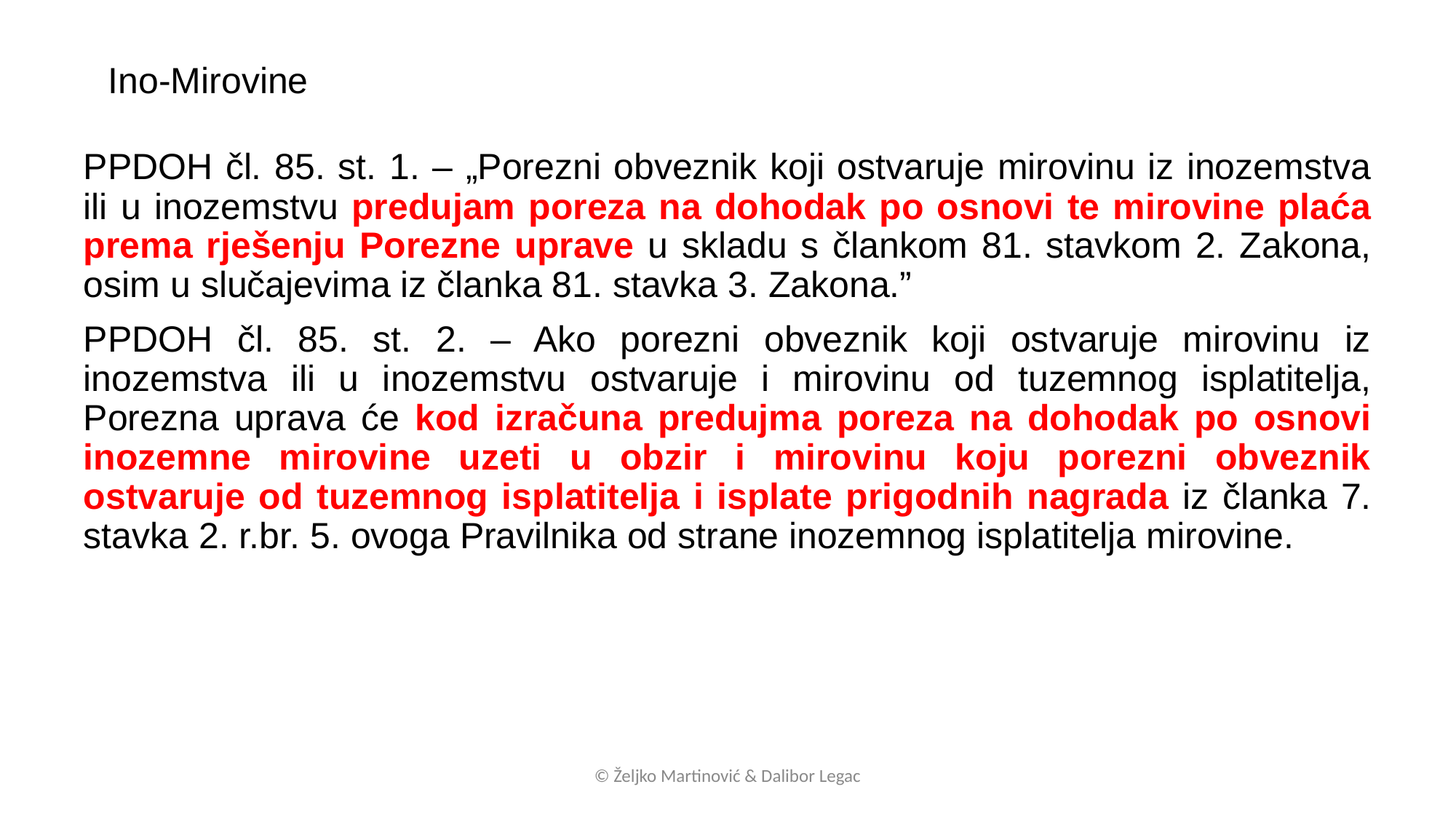

Ino-Mirovine
PPDOH čl. 85. st. 1. – „Porezni obveznik koji ostvaruje mirovinu iz inozemstva ili u inozemstvu predujam poreza na dohodak po osnovi te mirovine plaća prema rješenju Porezne uprave u skladu s člankom 81. stavkom 2. Zakona, osim u slučajevima iz članka 81. stavka 3. Zakona.”
PPDOH čl. 85. st. 2. – Ako porezni obveznik koji ostvaruje mirovinu iz inozemstva ili u inozemstvu ostvaruje i mirovinu od tuzemnog isplatitelja, Porezna uprava će kod izračuna predujma poreza na dohodak po osnovi inozemne mirovine uzeti u obzir i mirovinu koju porezni obveznik ostvaruje od tuzemnog isplatitelja i isplate prigodnih nagrada iz članka 7. stavka 2. r.br. 5. ovoga Pravilnika od strane inozemnog isplatitelja mirovine.

© Željko Martinović & Dalibor Legac